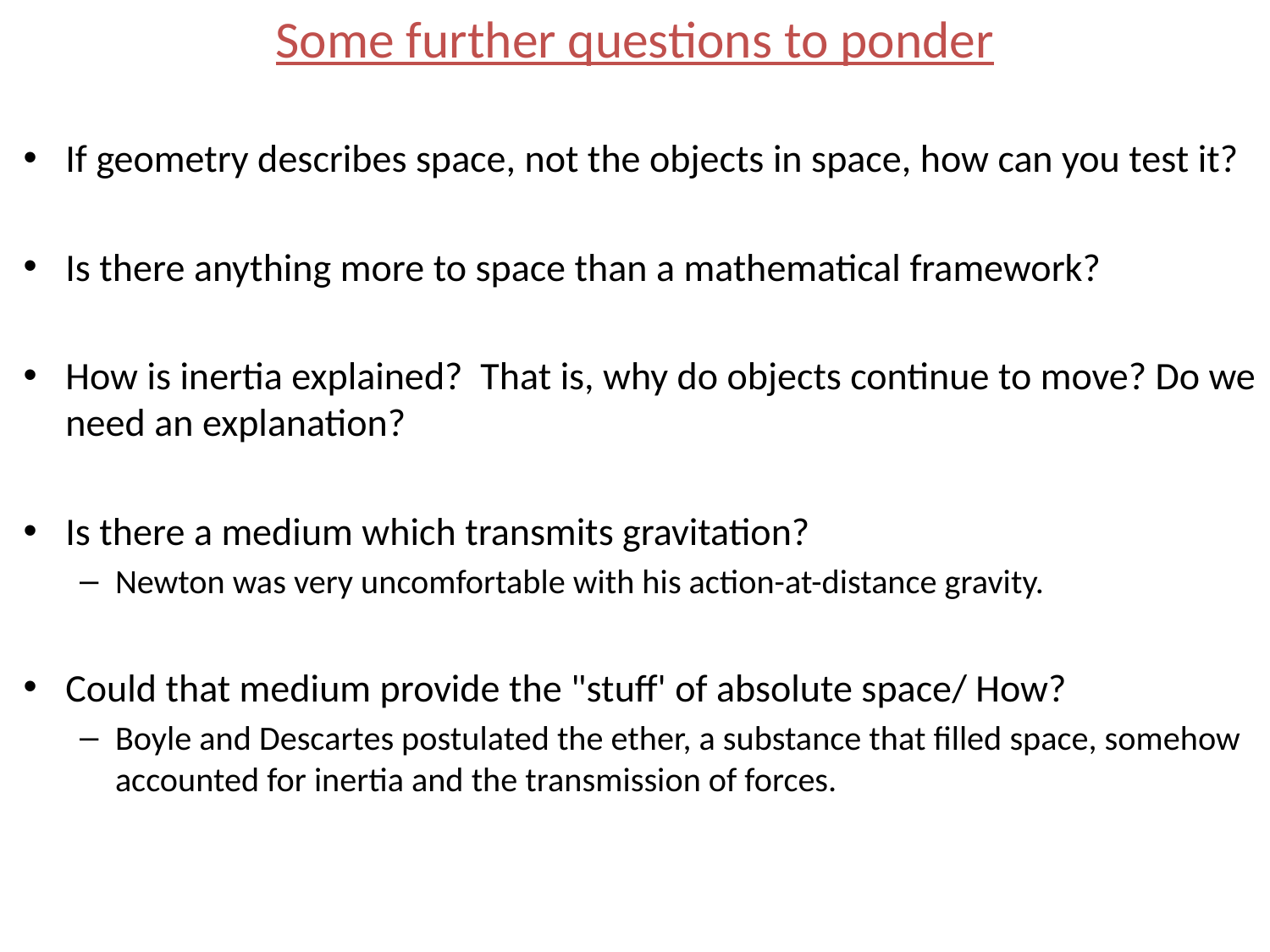

# Some further questions to ponder
If geometry describes space, not the objects in space, how can you test it?

Is there anything more to space than a mathematical framework?

How is inertia explained?  That is, why do objects continue to move? Do we need an explanation?

Is there a medium which transmits gravitation?
Newton was very uncomfortable with his action-at-distance gravity.

Could that medium provide the "stuff' of absolute space/ How?
Boyle and Descartes postulated the ether, a substance that filled space, somehow accounted for inertia and the transmission of forces.